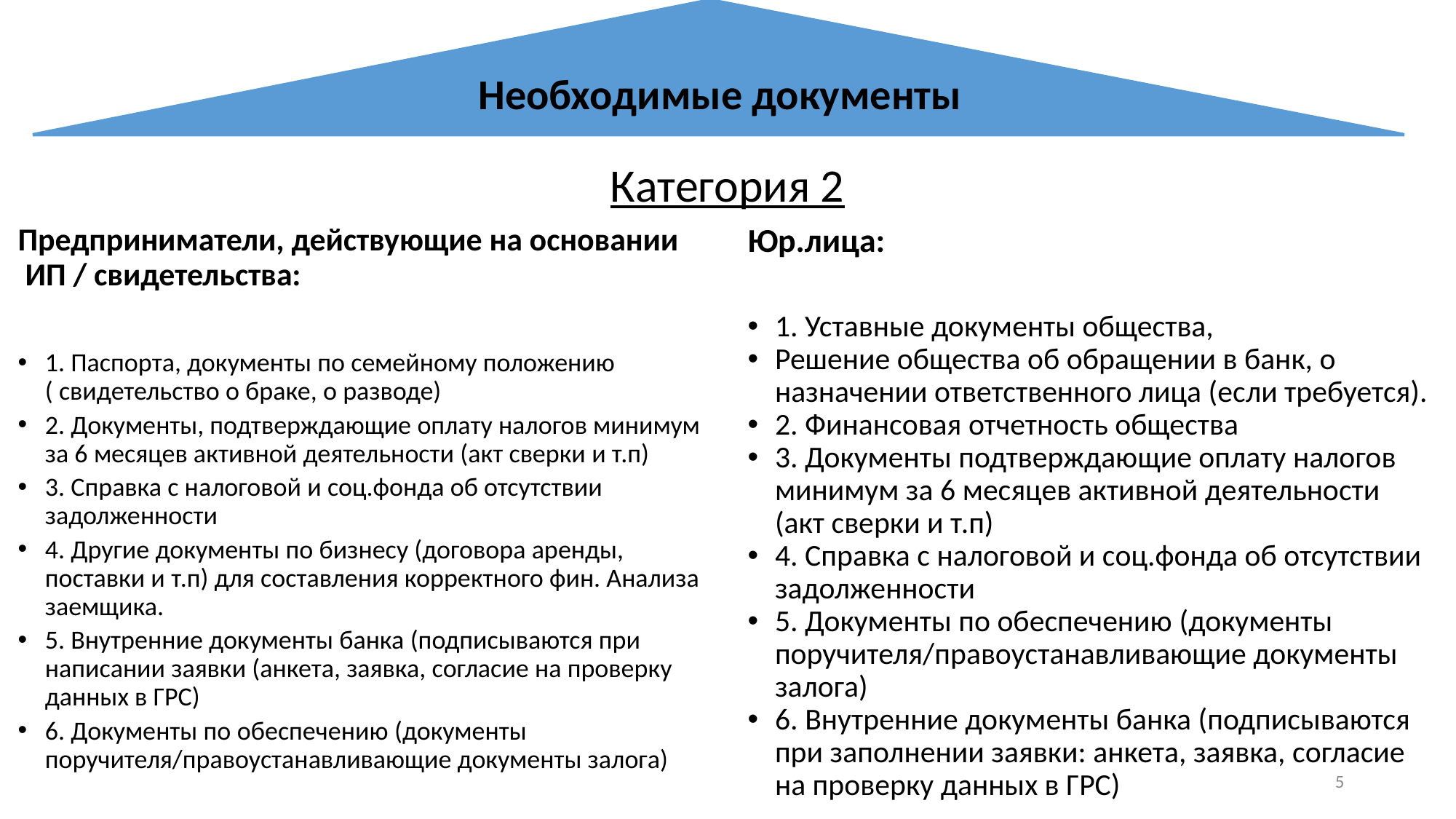

Необходимые документы
Категория 2
Предприниматели, действующие на основании  ИП / свидетельства:

1. Паспорта, документы по семейному положению ( свидетельство о браке, о разводе)
2. Документы, подтверждающие оплату налогов минимум за 6 месяцев активной деятельности (акт сверки и т.п)
3. Справка с налоговой и соц.фонда об отсутствии задолженности
4. Другие документы по бизнесу (договора аренды, поставки и т.п) для составления корректного фин. Анализа заемщика.
5. Внутренние документы банка (подписываются при написании заявки (анкета, заявка, согласие на проверку данных в ГРС)
6. Документы по обеспечению (документы поручителя/правоустанавливающие документы залога)

Юр.лица:

1. Уставные документы общества,
Решение общества об обращении в банк, о назначении ответственного лица (если требуется).
2. Финансовая отчетность общества
3. Документы подтверждающие оплату налогов минимум за 6 месяцев активной деятельности (акт сверки и т.п)
4. Справка с налоговой и соц.фонда об отсутствии задолженности
5. Документы по обеспечению (документы поручителя/правоустанавливающие документы залога)
6. Внутренние документы банка (подписываются при заполнении заявки: анкета, заявка, согласие на проверку данных в ГРС)
5